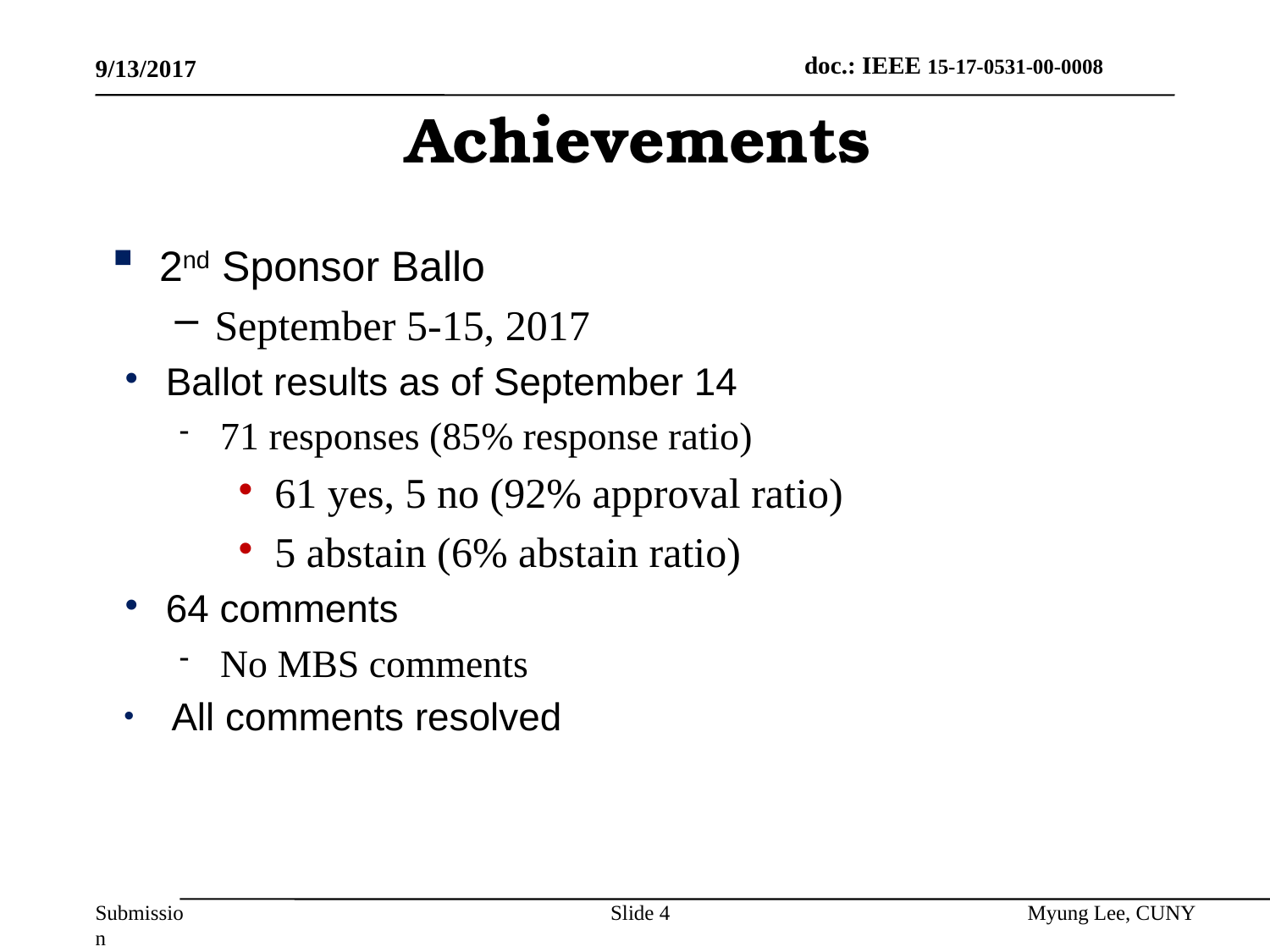

9/13/2017
# Achievements
2nd Sponsor Ballo
September 5-15, 2017
Ballot results as of September 14
71 responses (85% response ratio)
61 yes, 5 no (92% approval ratio)
5 abstain (6% abstain ratio)
64 comments
No MBS comments
All comments resolved

Slide 4
Myung Lee, CUNY